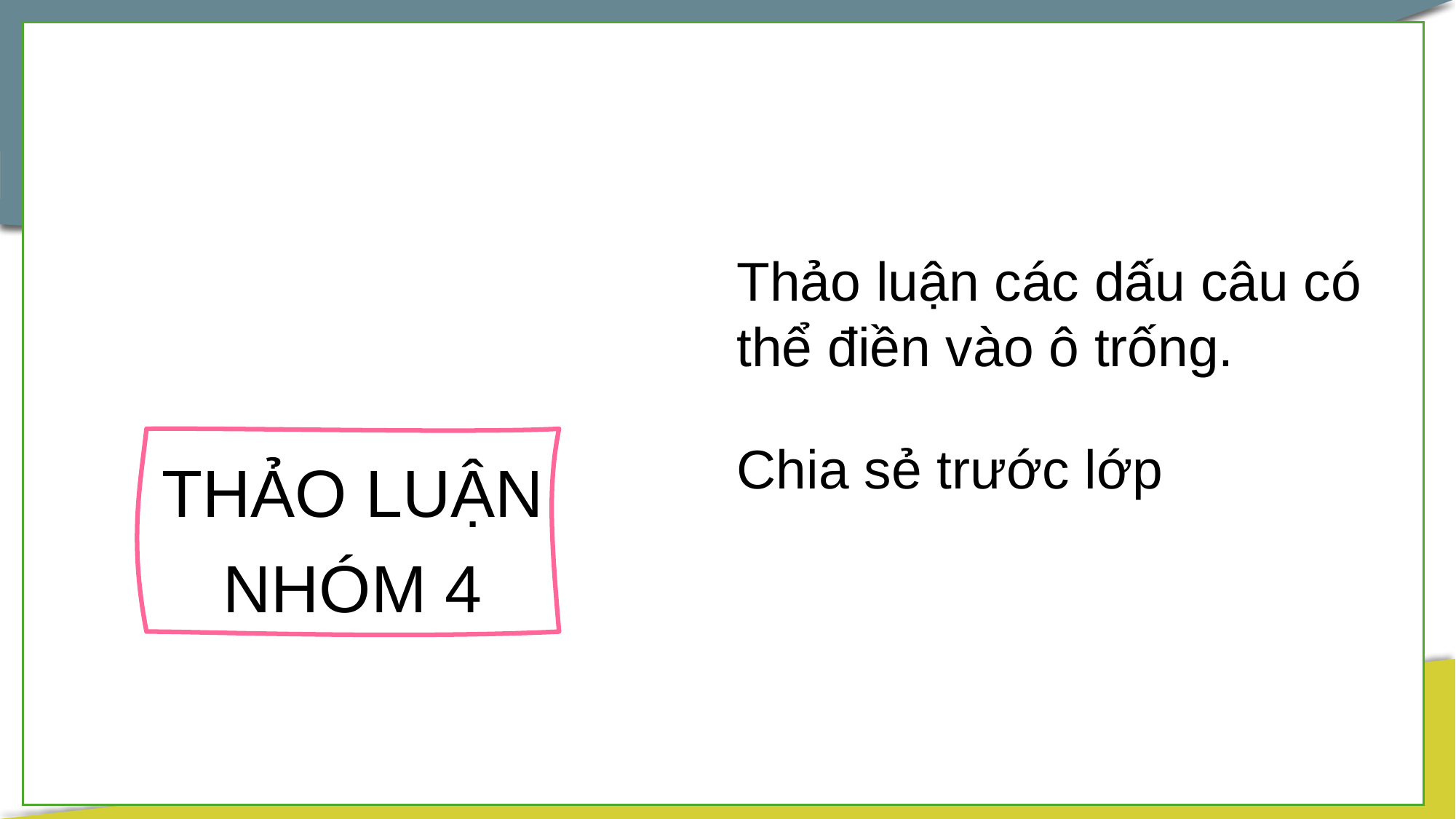

Thảo luận các dấu câu có thể điền vào ô trống.
Chia sẻ trước lớp
THẢO LUẬN NHÓM 4